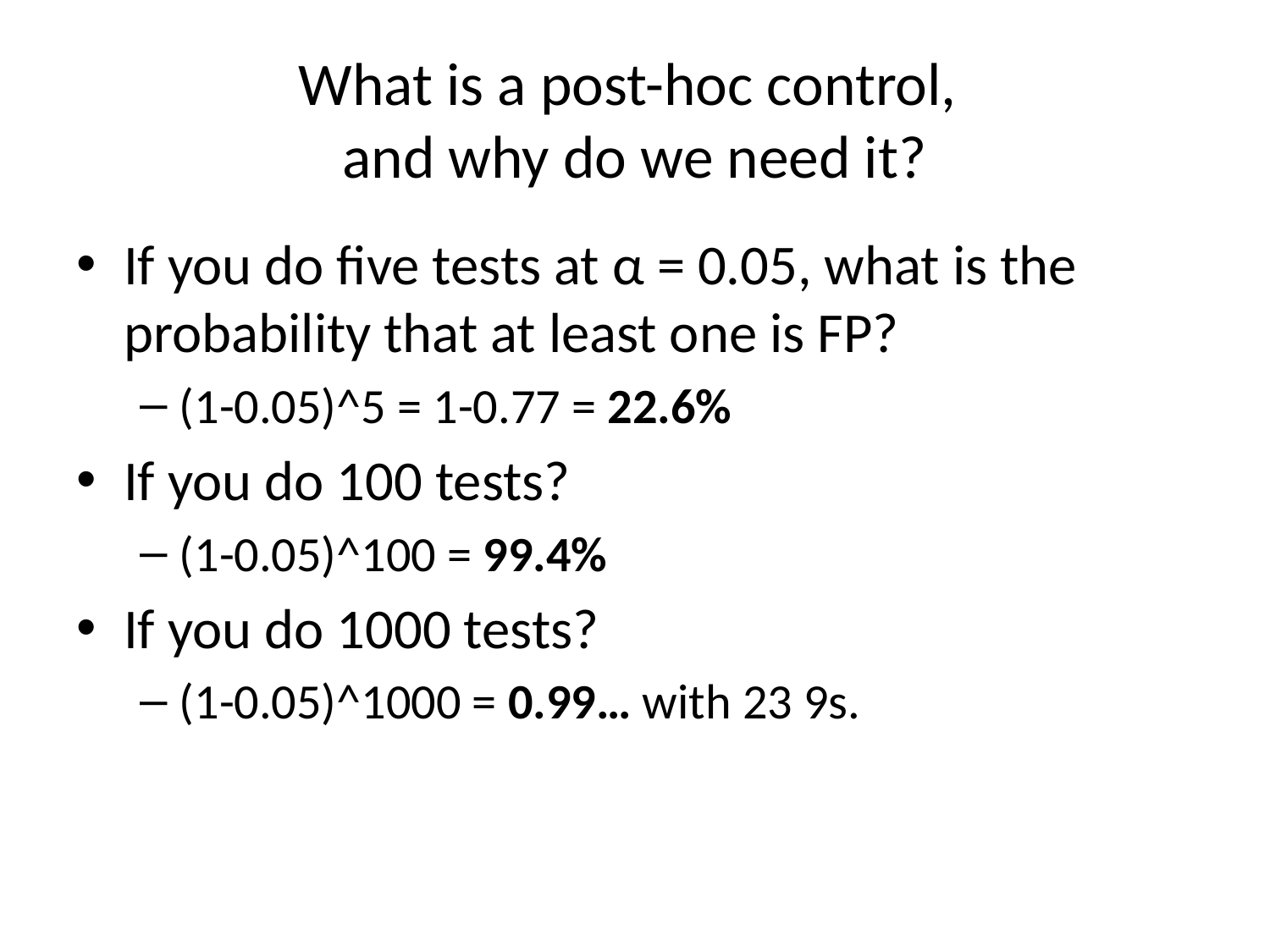

# What is a post-hoc control, and why do we need it?
If you do five tests at α = 0.05, what is the probability that at least one is FP?
(1-0.05)^5 = 1-0.77 = 22.6%
If you do 100 tests?
(1-0.05)^100 = 99.4%
If you do 1000 tests?
(1-0.05)^1000 = 0.99… with 23 9s.